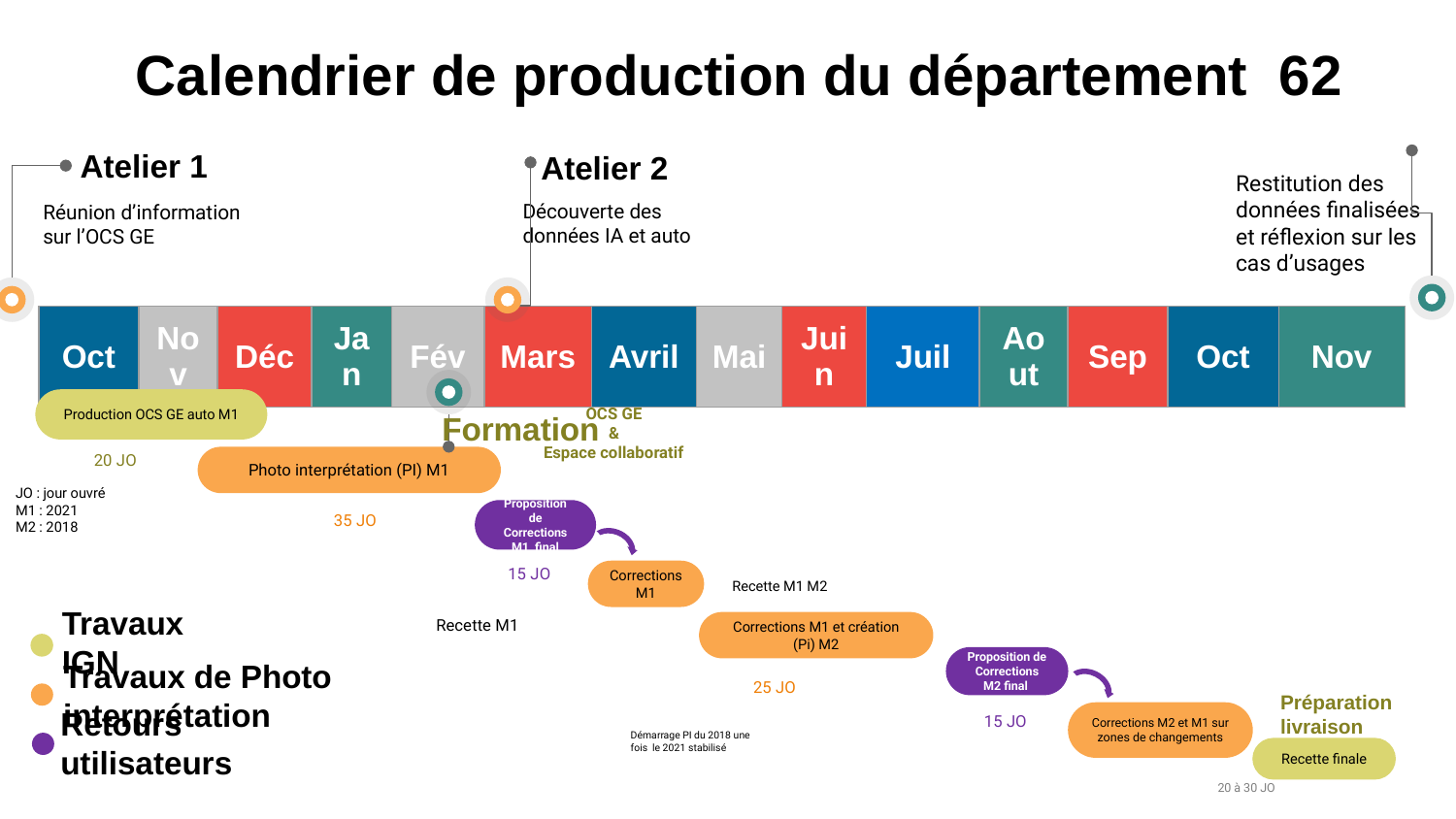

# Calendrier de production du département  62

Restitution des données finalisées et réflexion sur les cas d’usages

Atelier 1
Réunion d’information sur l’OCS GE
Atelier 2
Découverte des données IA et auto

| Oct | Nov | Déc | Jan | Fév | Mars | Avril | Mai | Juin | Juil | Aout | Sep | Oct | Nov |
| --- | --- | --- | --- | --- | --- | --- | --- | --- | --- | --- | --- | --- | --- |

Production OCS GE auto M1
20 JO
JO : jour ouvré
M1 : 2021
M2 : 2018
OCS GE
&
Espace collaboratif
Formation
Photo interprétation (PI) M1
Proposition de Corrections M1  final
35 JO

15 JO
Corrections  M1
Recette M1 M2
Recette M1
Corrections M1 et création (Pi) M2
Travaux IGN

Travaux de Photo interprétation

Retours utilisateurs

Proposition de Corrections M2 final

25 JO
Préparation
livraison
Corrections M2 et M1 sur zones de changements
15 JO
Démarrage PI du 2018 une fois  le 2021 stabilisé
Recette finale
20 à 30 JO